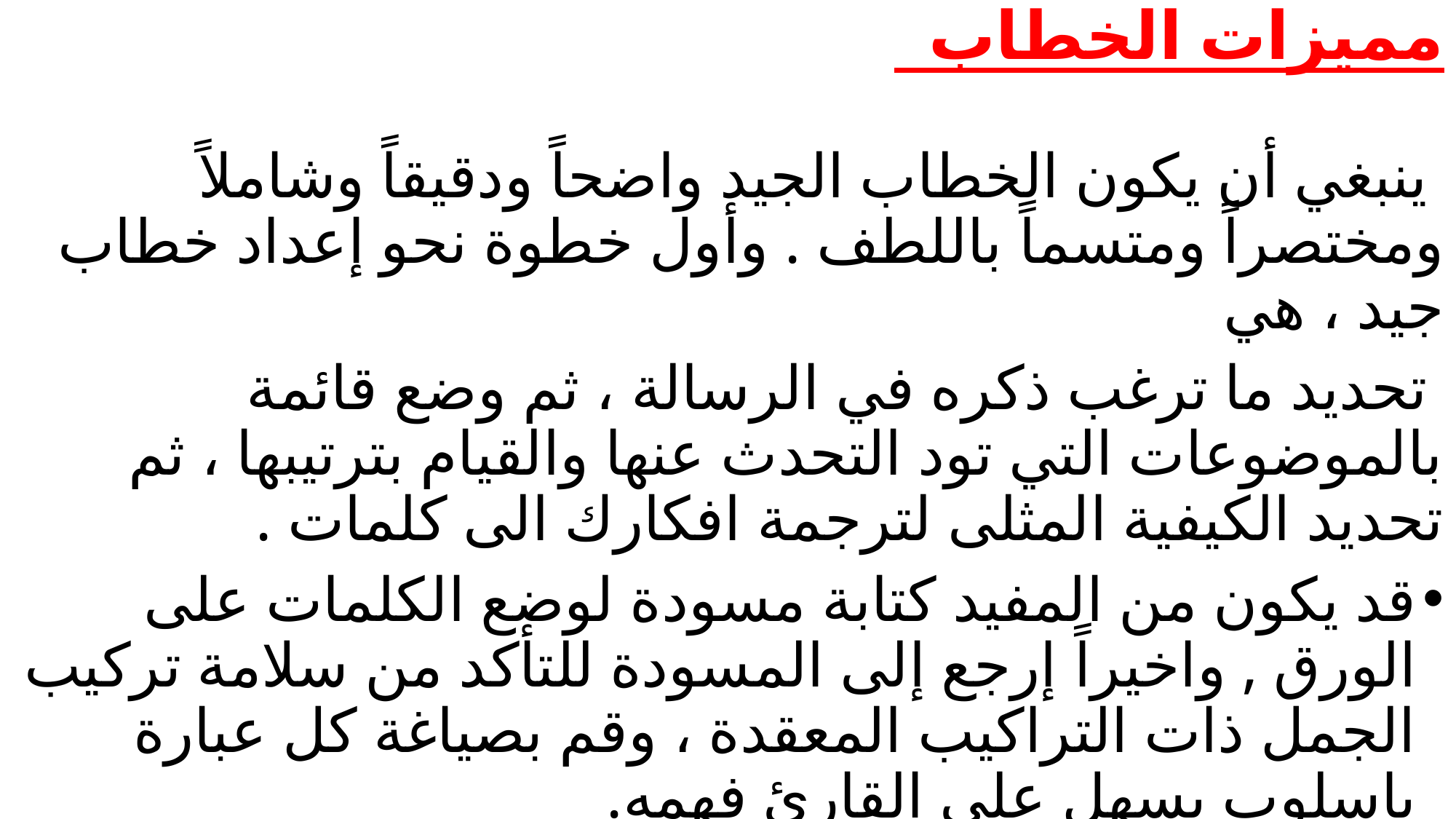

# مميزات الخطاب
 ينبغي أن يكون الخطاب الجيد واضحاً ودقيقاً وشاملاً ومختصراً ومتسماً باللطف . وأول خطوة نحو إعداد خطاب جيد ، هي
 تحديد ما ترغب ذكره في الرسالة ، ثم وضع قائمة بالموضوعات التي تود التحدث عنها والقيام بترتيبها ، ثم تحديد الكيفية المثلى لترجمة افكارك الى كلمات .
قد يكون من المفيد كتابة مسودة لوضع الكلمات على الورق , واخيراً إرجع إلى المسودة للتأكد من سلامة تركيب الجمل ذات التراكيب المعقدة ، وقم بصياغة كل عبارة بإسلوب يسهل على القارئ فهمه.